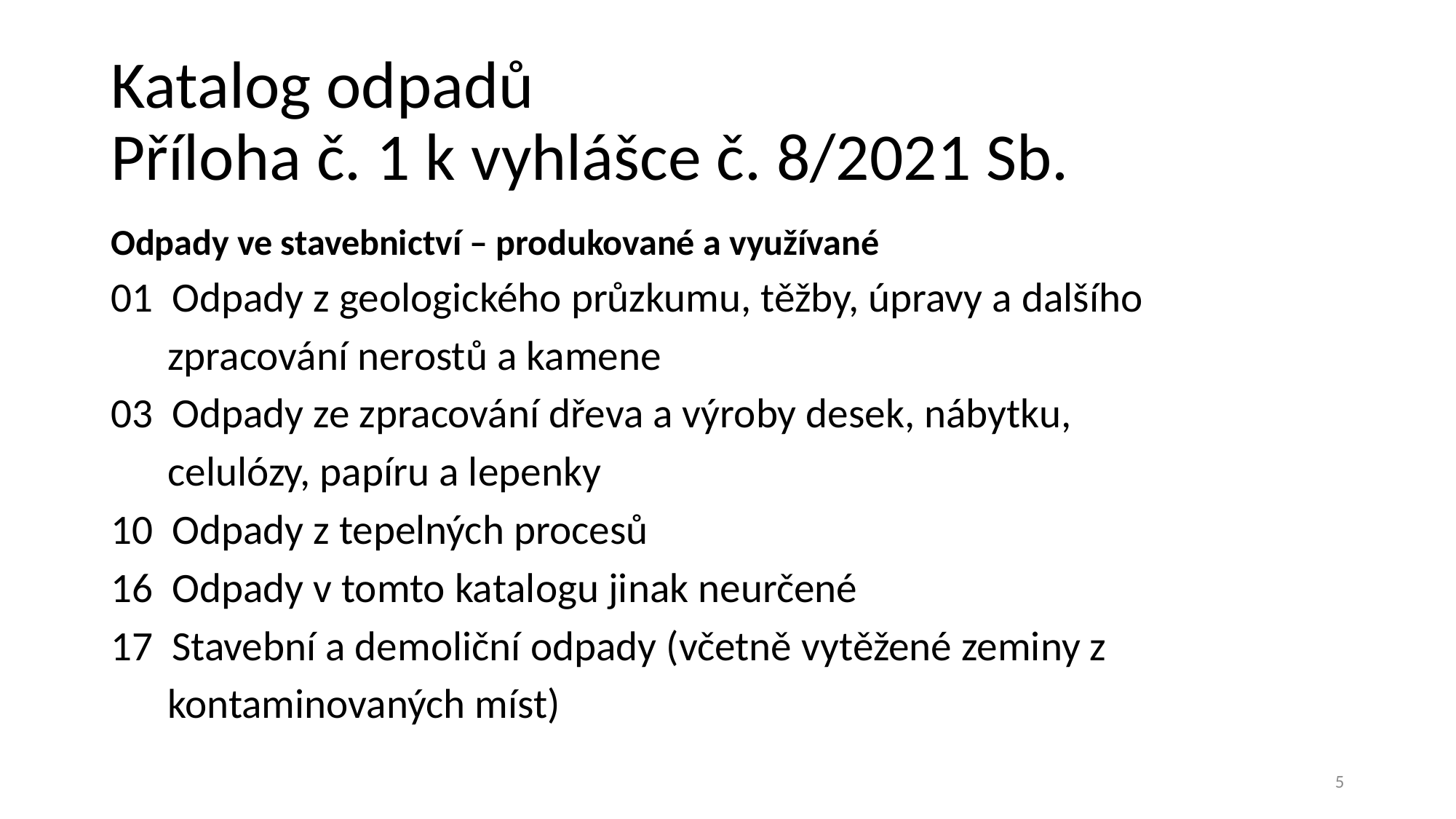

# Katalog odpadů Příloha č. 1 k vyhlášce č. 8/2021 Sb.
Odpady ve stavebnictví – produkované a využívané
01  Odpady z geologického průzkumu, těžby, úpravy a dalšího
      zpracování nerostů a kamene
03  Odpady ze zpracování dřeva a výroby desek, nábytku,
      celulózy, papíru a lepenky
10  Odpady z tepelných procesů
16  Odpady v tomto katalogu jinak neurčené
17  Stavební a demoliční odpady (včetně vytěžené zeminy z
      kontaminovaných míst)

5